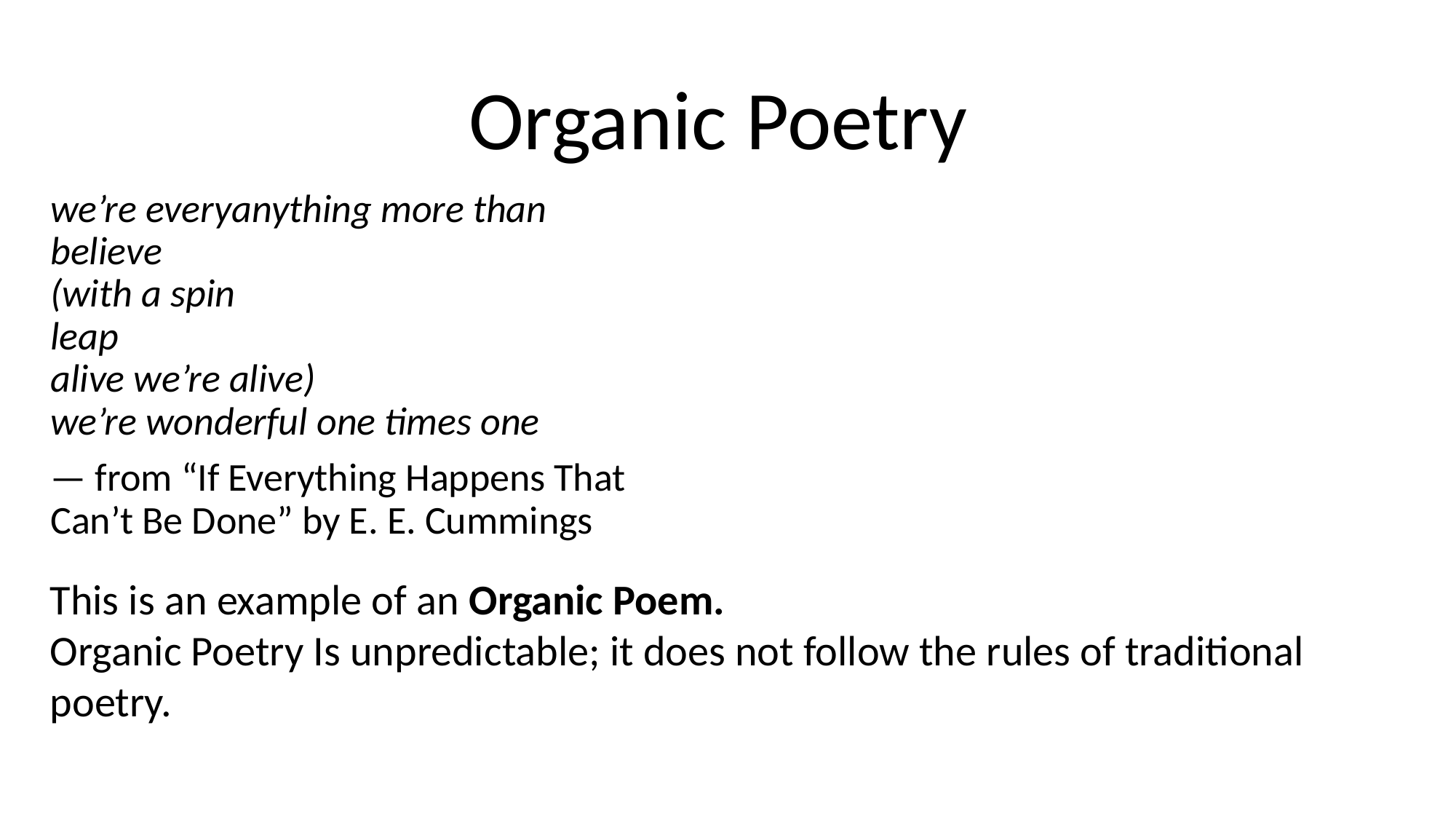

# Organic Poetry
we’re everyanything more than believe
(with a spin
leap
alive we’re alive)
we’re wonderful one times one
— from “If Everything Happens That Can’t Be Done” by E. E. Cummings
This is an example of an Organic Poem.
Organic Poetry Is unpredictable; it does not follow the rules of traditional poetry.